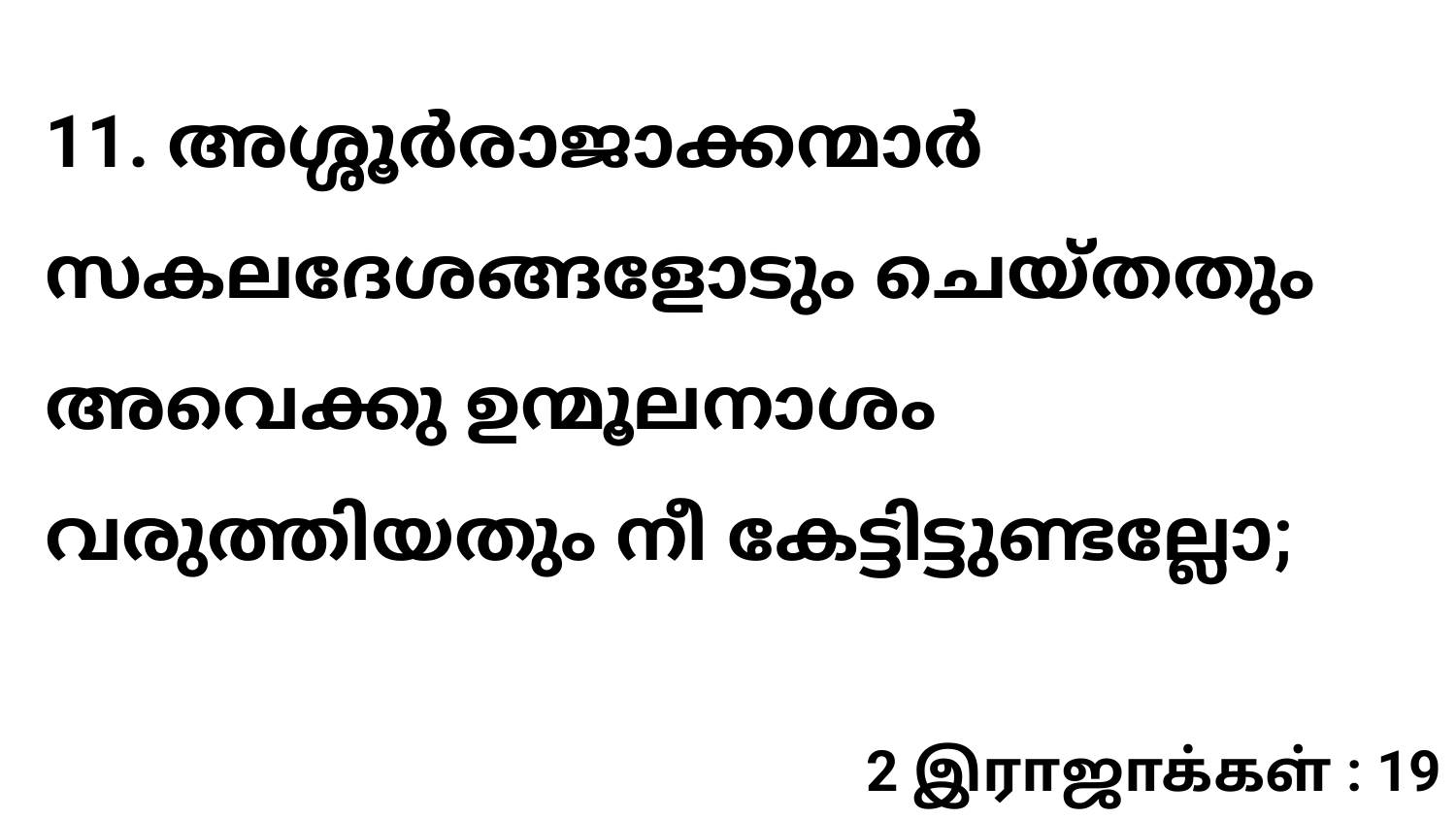

11. അശ്ശൂർരാജാക്കന്മാർ സകലദേശങ്ങളോടും ചെയ്തതും അവെക്കു ഉന്മൂലനാശം വരുത്തിയതും നീ കേട്ടിട്ടുണ്ടല്ലോ;
2 இராஜாக்கள் : 19